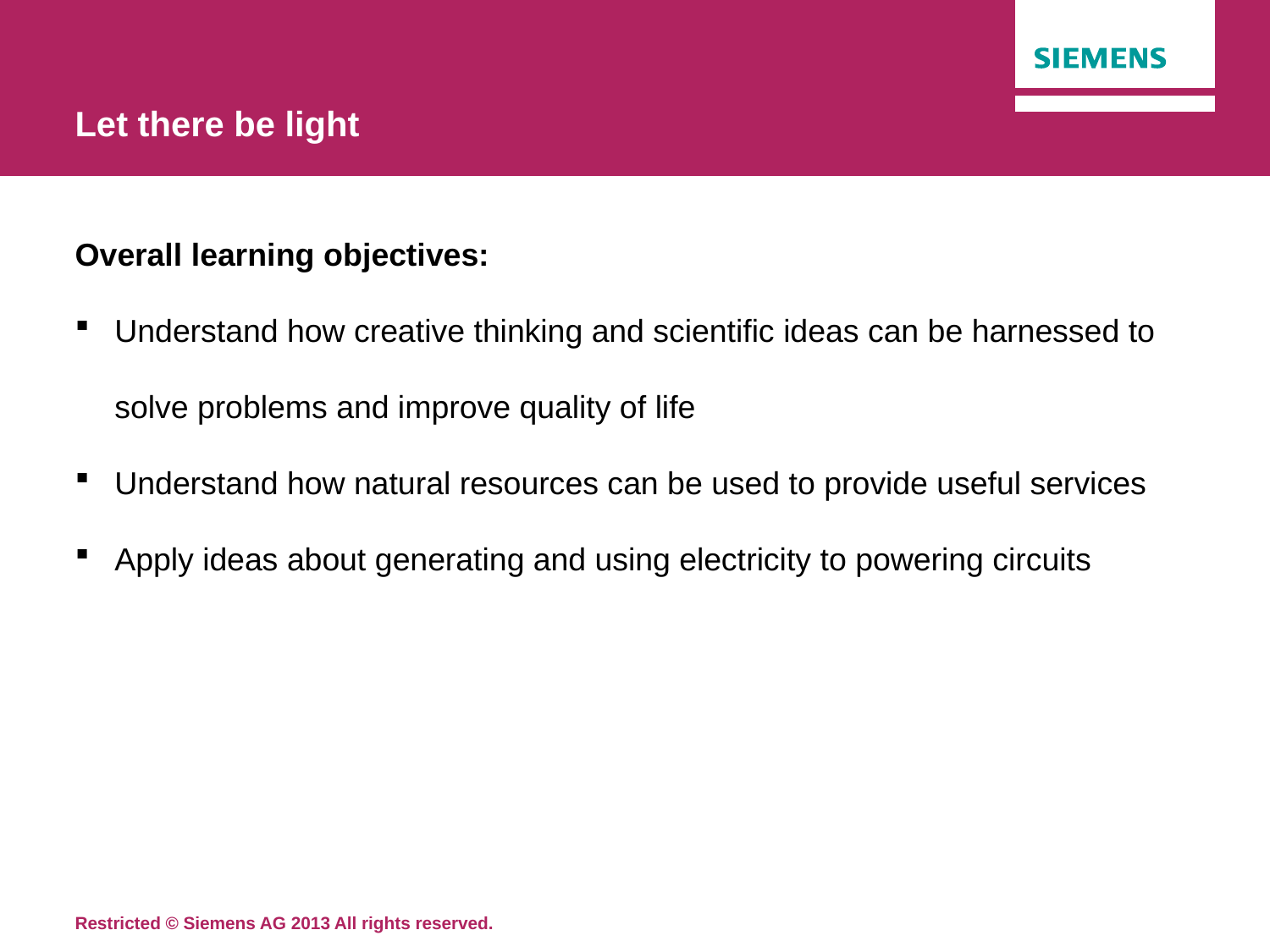

# Let there be light
Overall learning objectives:
Understand how creative thinking and scientific ideas can be harnessed to solve problems and improve quality of life
Understand how natural resources can be used to provide useful services
Apply ideas about generating and using electricity to powering circuits